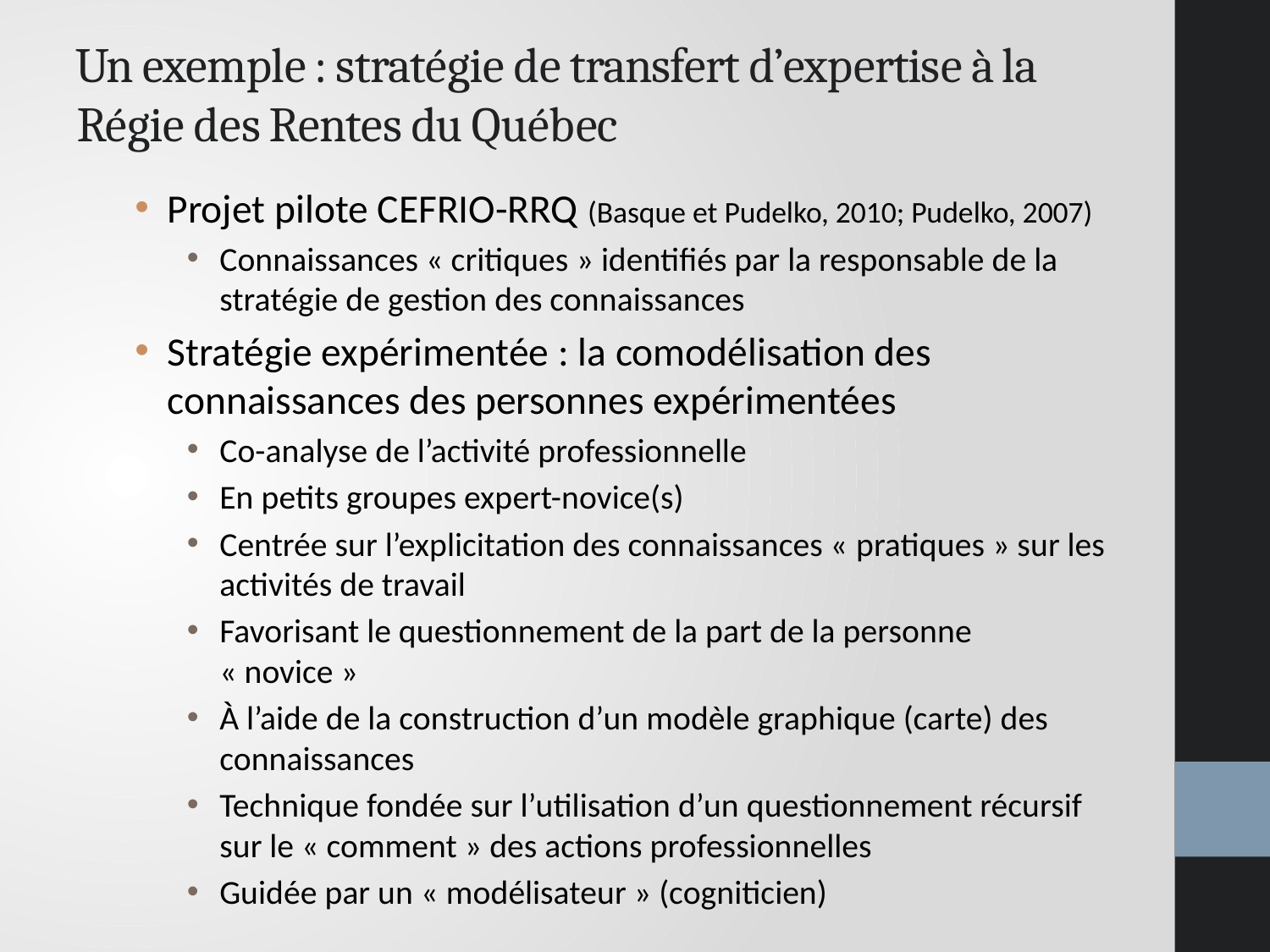

# Un exemple : stratégie de transfert d’expertise à la Régie des Rentes du Québec
Projet pilote CEFRIO-RRQ (Basque et Pudelko, 2010; Pudelko, 2007)
Connaissances « critiques » identifiés par la responsable de la stratégie de gestion des connaissances
Stratégie expérimentée : la comodélisation des connaissances des personnes expérimentées
Co-analyse de l’activité professionnelle
En petits groupes expert-novice(s)
Centrée sur l’explicitation des connaissances « pratiques » sur les activités de travail
Favorisant le questionnement de la part de la personne « novice »
À l’aide de la construction d’un modèle graphique (carte) des connaissances
Technique fondée sur l’utilisation d’un questionnement récursif sur le « comment » des actions professionnelles
Guidée par un « modélisateur » (cogniticien)